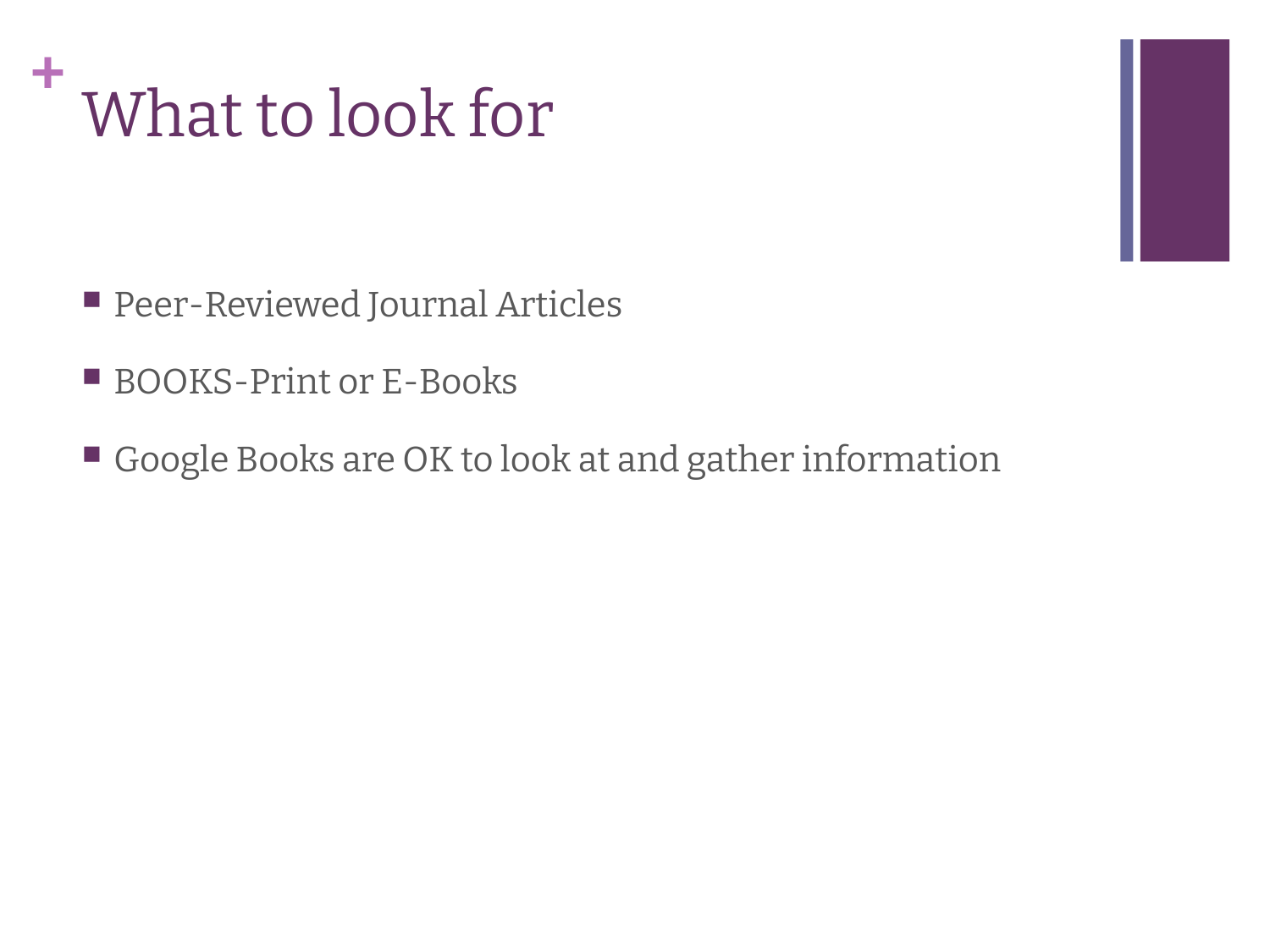

# What to look for
Peer-Reviewed Journal Articles
BOOKS-Print or E-Books
Google Books are OK to look at and gather information